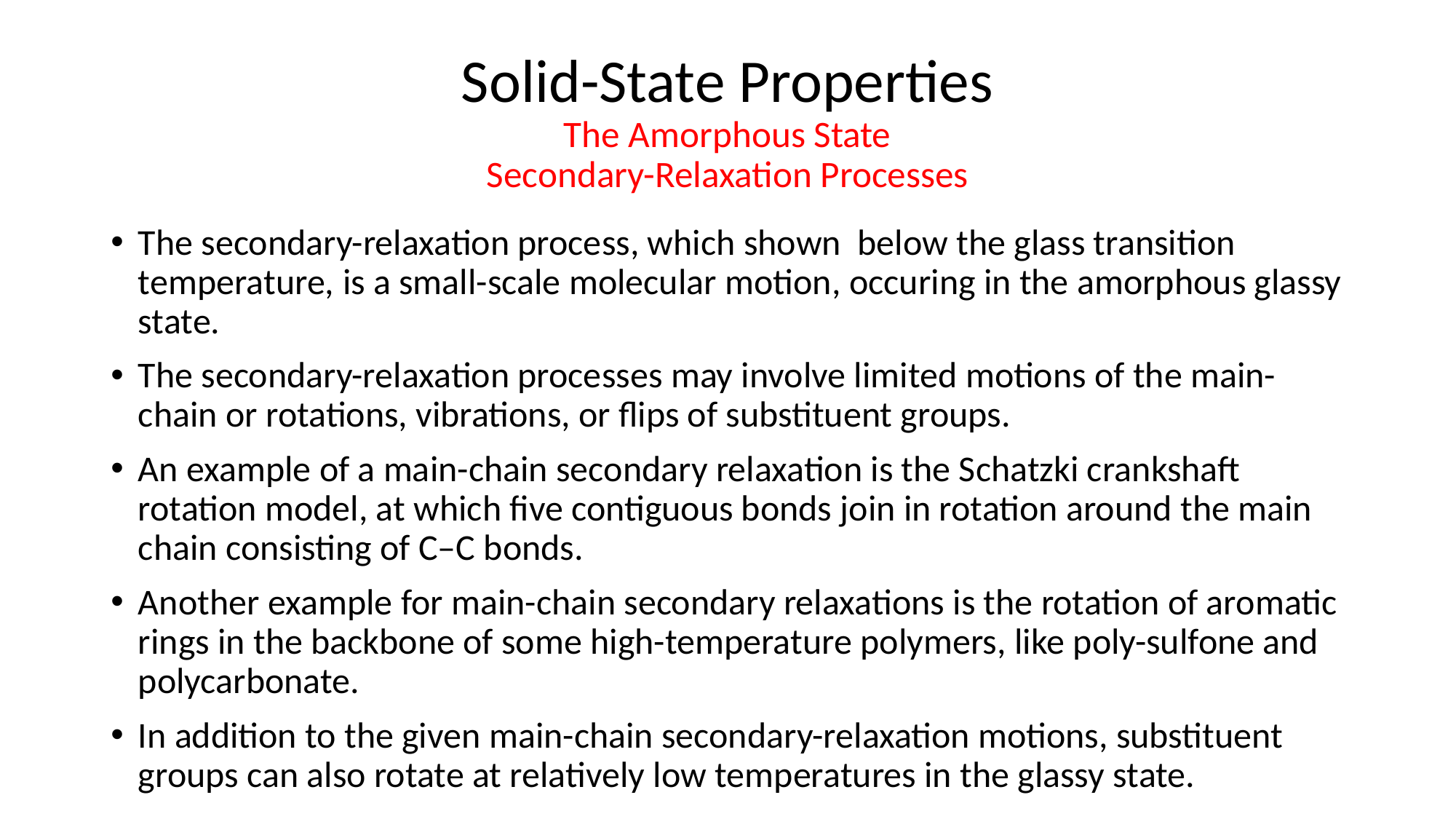

# Solid-State Properties The Amorphous State Secondary-Relaxation Processes
The secondary-relaxation process, which shown  below the glass transition temperature, is a small-scale molecular motion, occuring in the amorphous glassy state.
The secondary-relaxation processes may involve limited motions of the main-chain or rotations, vibrations, or flips of substituent groups.
An example of a main-chain secondary relaxation is the Schatzki crankshaft rotation model, at which five contiguous bonds join in rotation around the main chain consisting of C–C bonds.
Another example for main-chain secondary relaxations is the rotation of aromatic rings in the backbone of some high-temperature polymers, like poly-sulfone and polycarbonate.
In addition to the given main-chain secondary-relaxation motions, substituent groups can also rotate at relatively low temperatures in the glassy state.